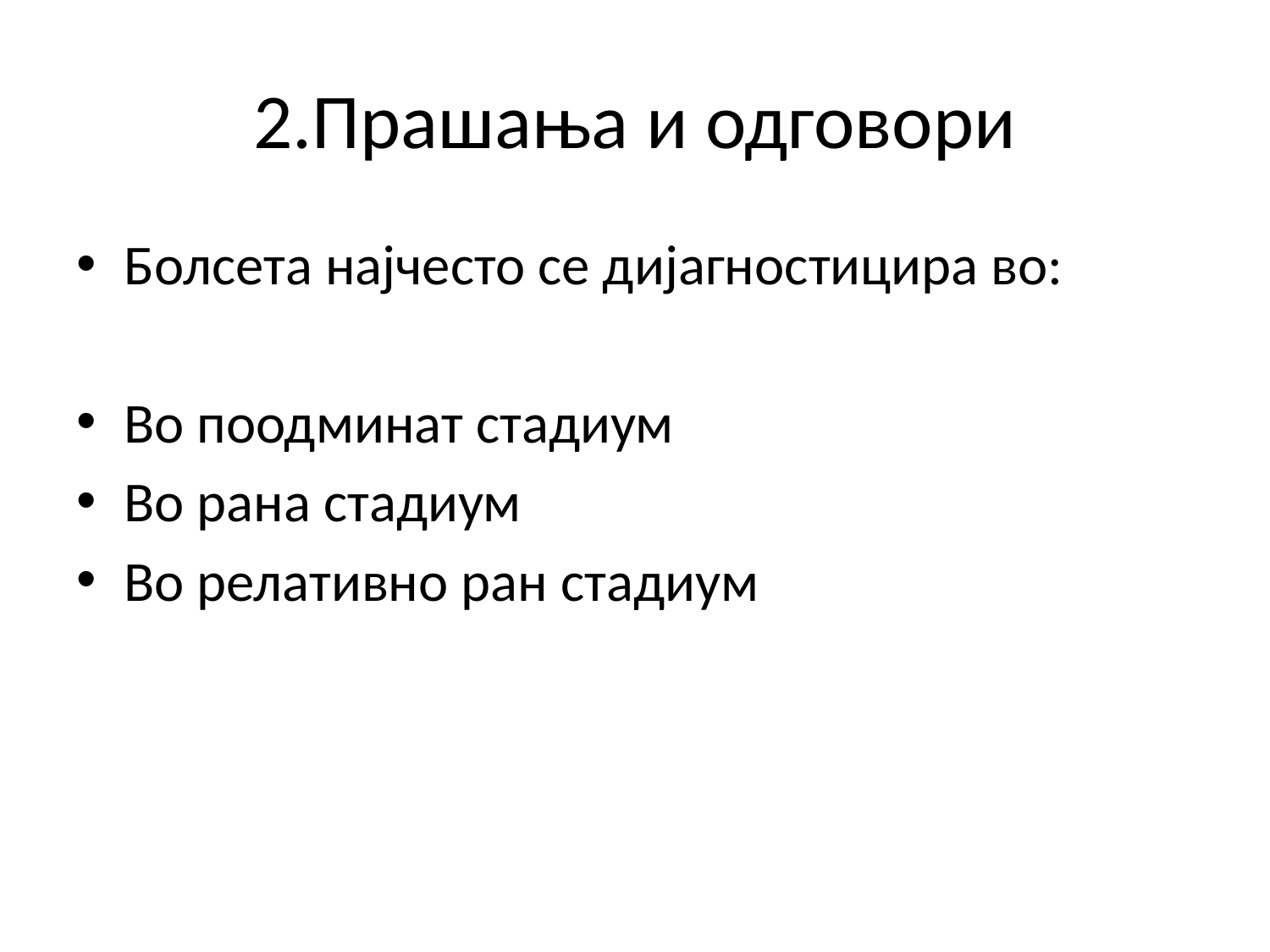

# 2.Прашања и одговори
Болсета најчесто се дијагностицира во:

Во поодминат стадиум
Во рана стадиум
Во релативно ран стадиум